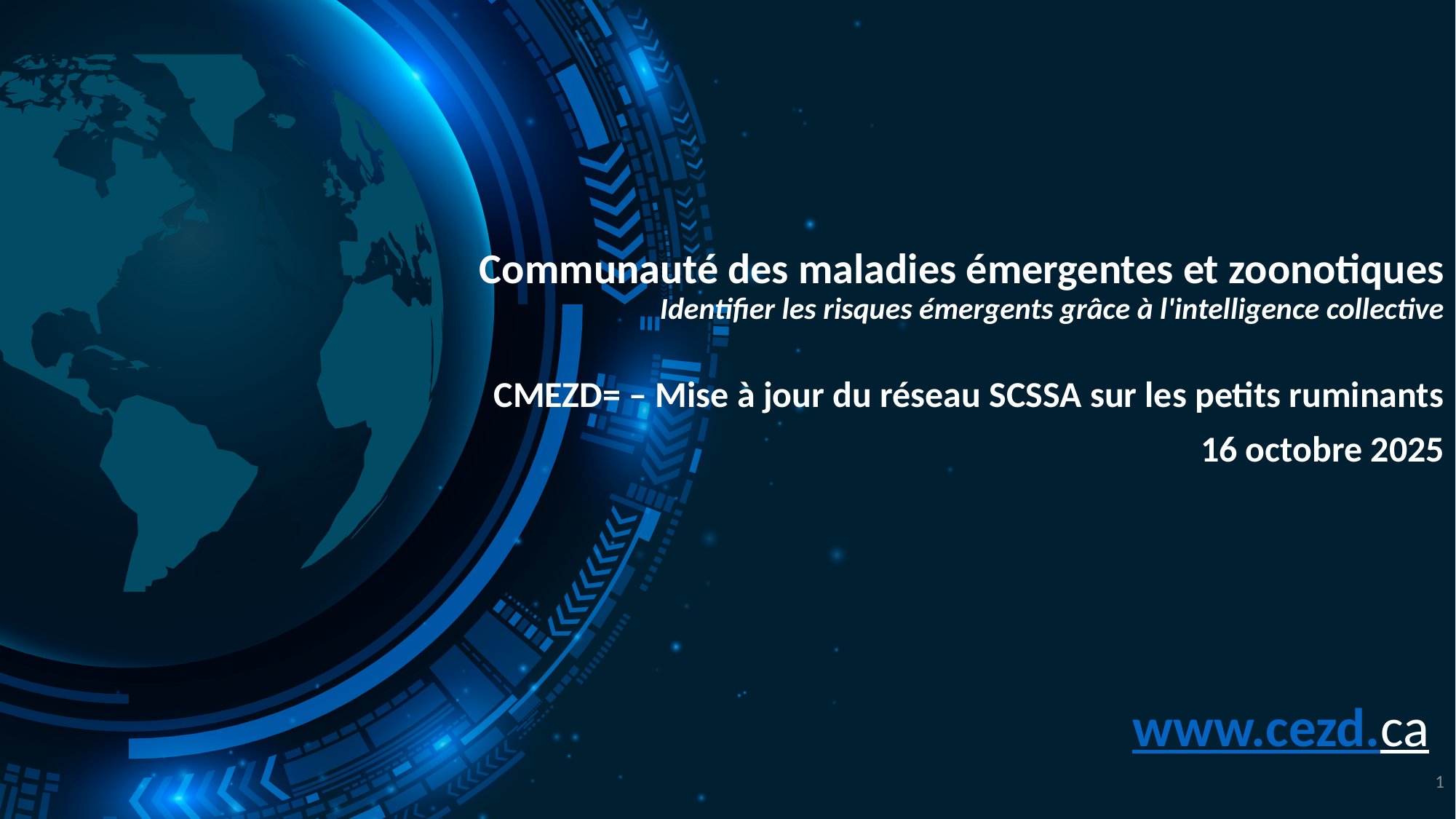

# Communauté des maladies émergentes et zoonotiques Identifier les risques émergents grâce à l'intelligence collective
CMEZD= – Mise à jour du réseau SCSSA sur les petits ruminants
16 octobre 2025
www.cezd.ca
1